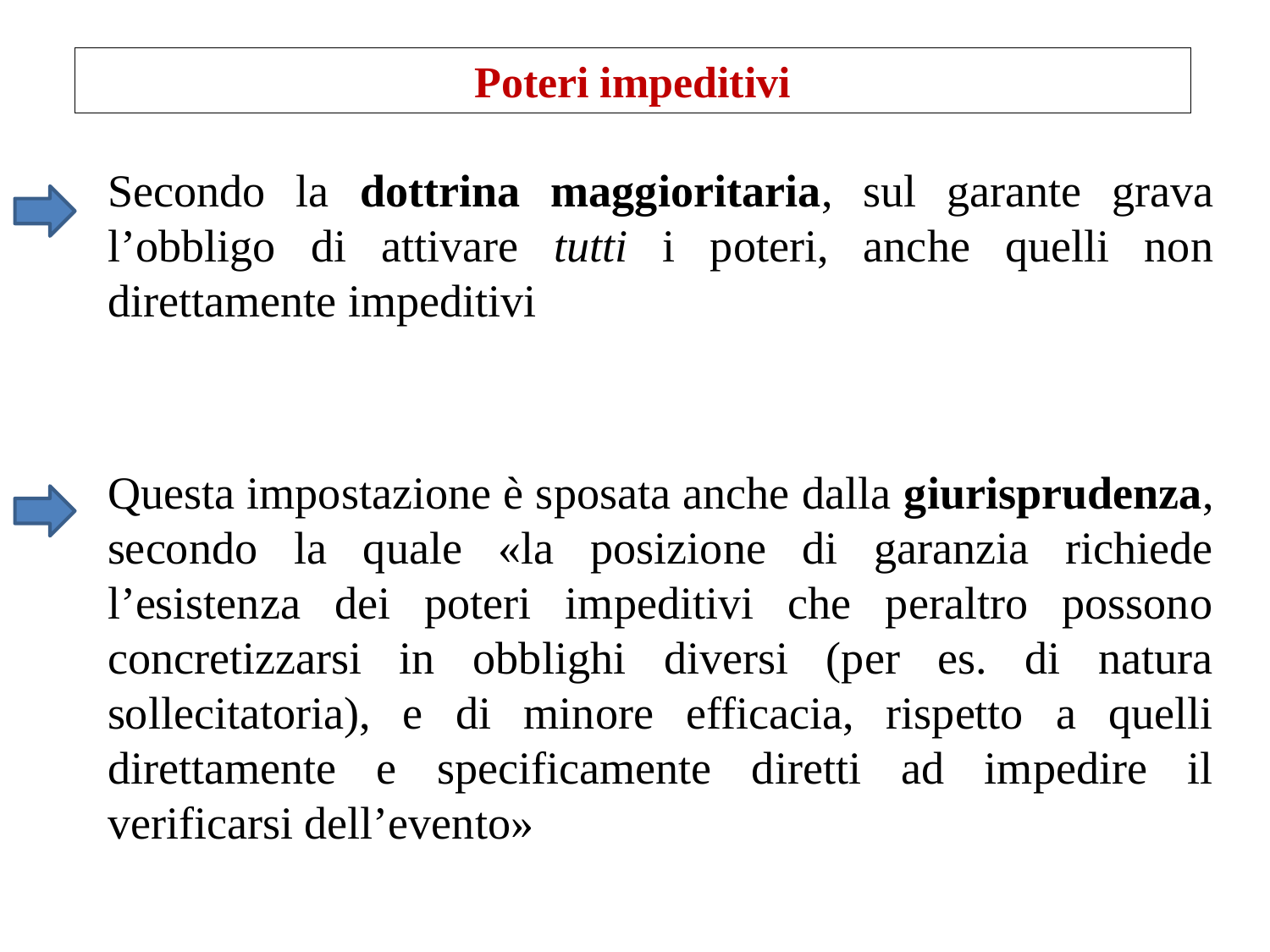

Poteri impeditivi
Secondo la dottrina maggioritaria, sul garante grava l’obbligo di attivare tutti i poteri, anche quelli non direttamente impeditivi

Questa impostazione è sposata anche dalla giurisprudenza, secondo la quale «la posizione di garanzia richiede l’esistenza dei poteri impeditivi che peraltro possono concretizzarsi in obblighi diversi (per es. di natura sollecitatoria), e di minore efficacia, rispetto a quelli direttamente e specificamente diretti ad impedire il verificarsi dell’evento»